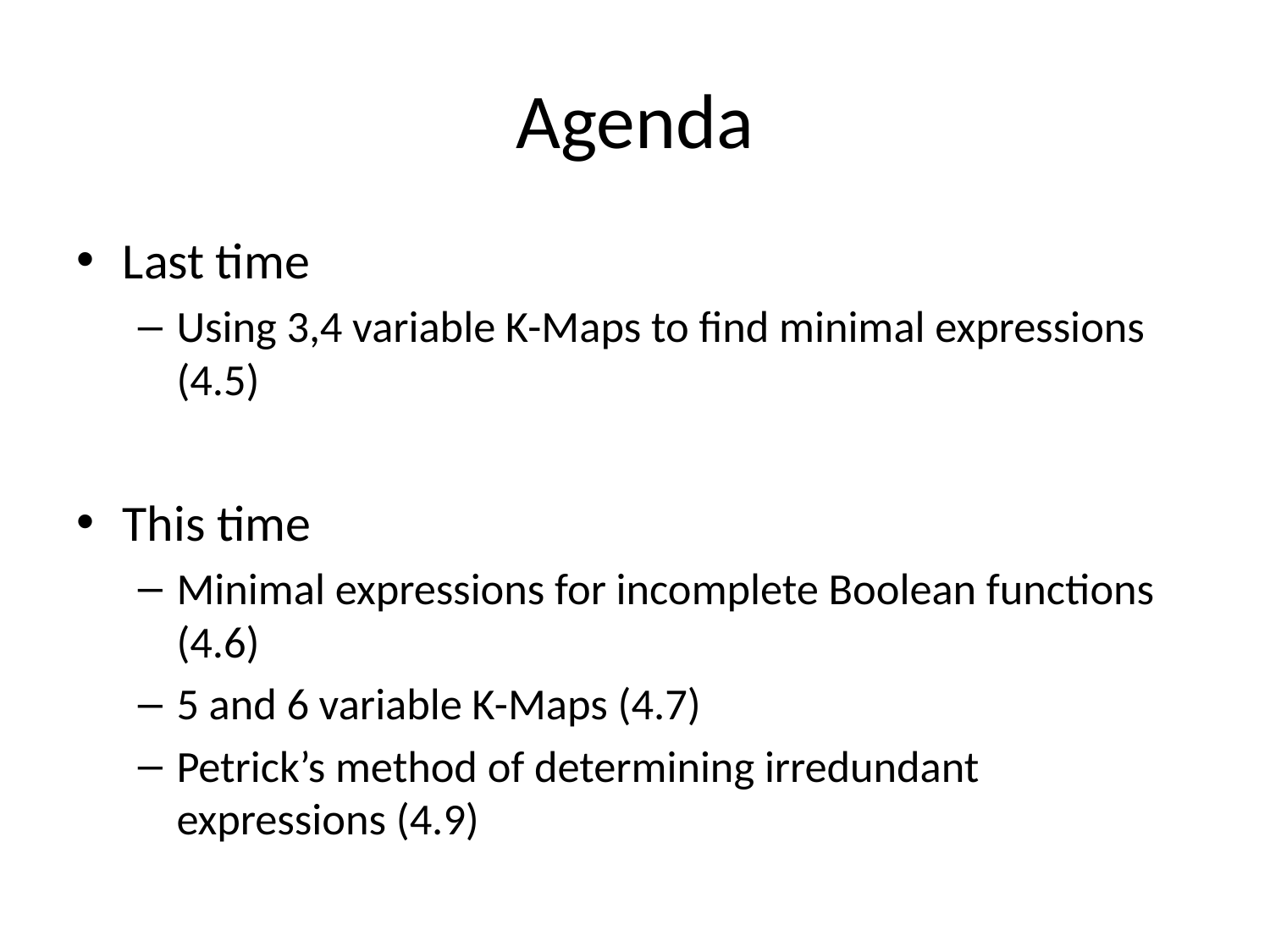

# Agenda
Last time
Using 3,4 variable K-Maps to find minimal expressions (4.5)

This time
Minimal expressions for incomplete Boolean functions (4.6)
5 and 6 variable K-Maps (4.7)
Petrick’s method of determining irredundant expressions (4.9)